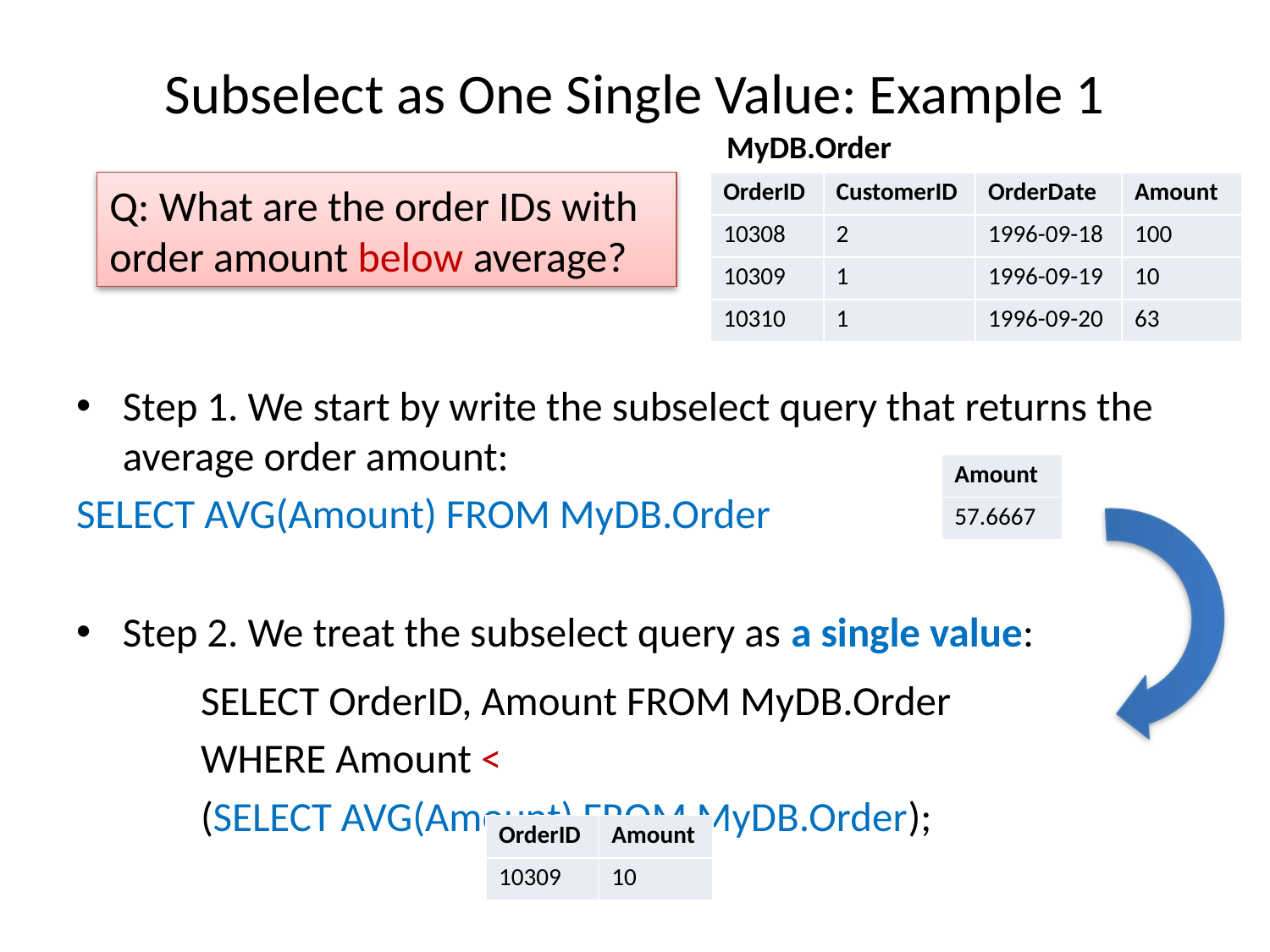

# Subselect as One Single Value: Example 1
MyDB.Order

Step 1. We start by write the subselect query that returns the average order amount:
SELECT AVG(Amount) FROM MyDB.Order

Step 2. We treat the subselect query as a single value:
	SELECT OrderID, Amount FROM MyDB.Order
	WHERE Amount <
		(SELECT AVG(Amount) FROM MyDB.Order);
Q: What are the order IDs with order amount below average?
| OrderID | CustomerID | OrderDate | Amount |
| --- | --- | --- | --- |
| 10308 | 2 | 1996-09-18 | 100 |
| 10309 | 1 | 1996-09-19 | 10 |
| 10310 | 1 | 1996-09-20 | 63 |
| Amount |
| --- |
| 57.6667 |

| OrderID | Amount |
| --- | --- |
| 10309 | 10 |